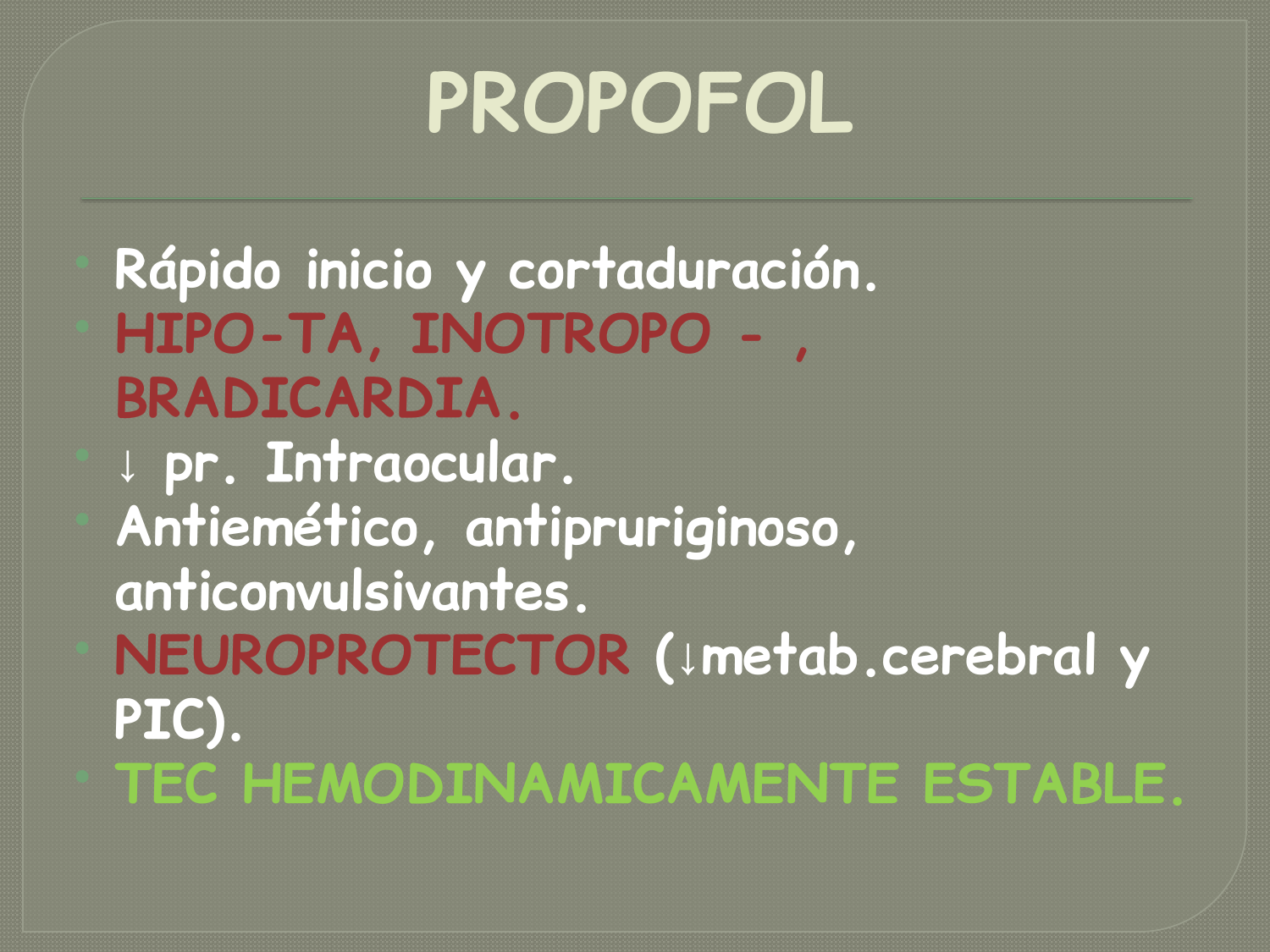

# PROPOFOL
Rápido inicio y cortaduración.
HIPO-TA, INOTROPO - , BRADICARDIA.
↓ pr. Intraocular.
Antiemético, antipruriginoso, anticonvulsivantes.
NEUROPROTECTOR (↓metab.cerebral y PIC).
TEC HEMODINAMICAMENTE ESTABLE.